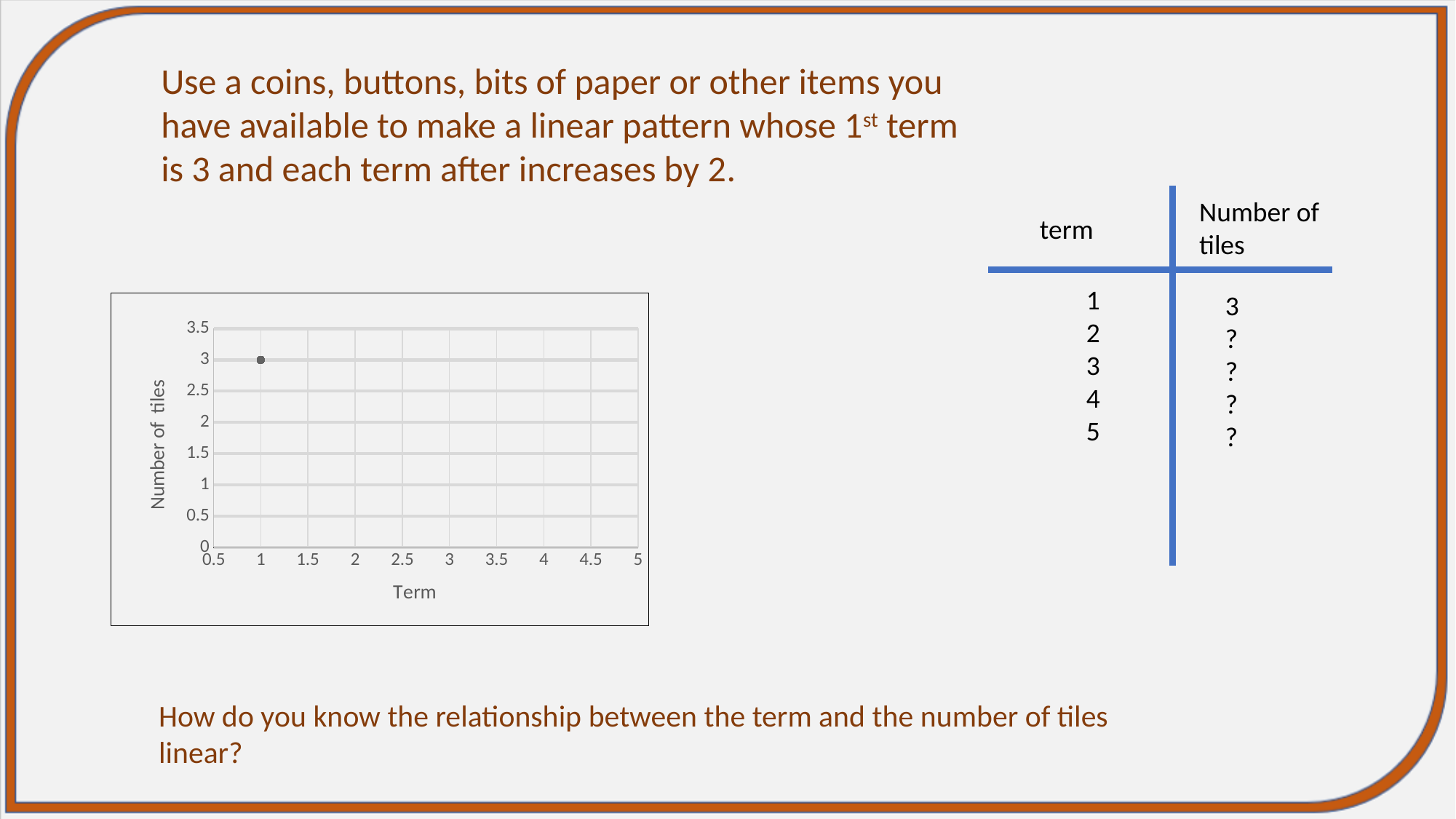

Use a coins, buttons, bits of paper or other items you have available to make a linear pattern whose 1st term is 3 and each term after increases by 2.
Number of tiles
term
12345
3 ? ?
? ?

### Chart

| Category | Number of Tiles |
|---|---|
How do you know the relationship between the term and the number of tiles linear?